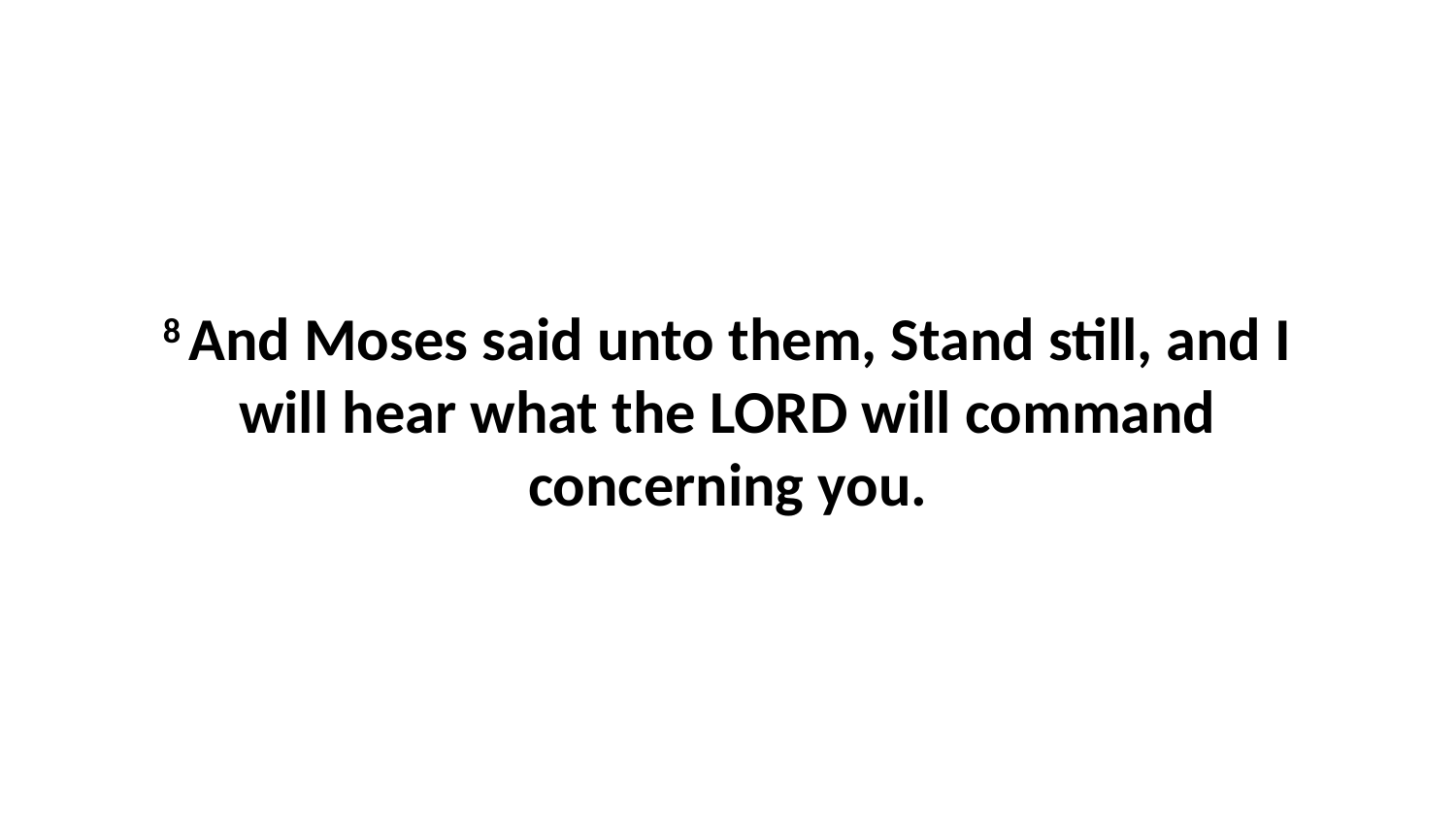

8 And Moses said unto them, Stand still, and I will hear what the LORD will command concerning you.